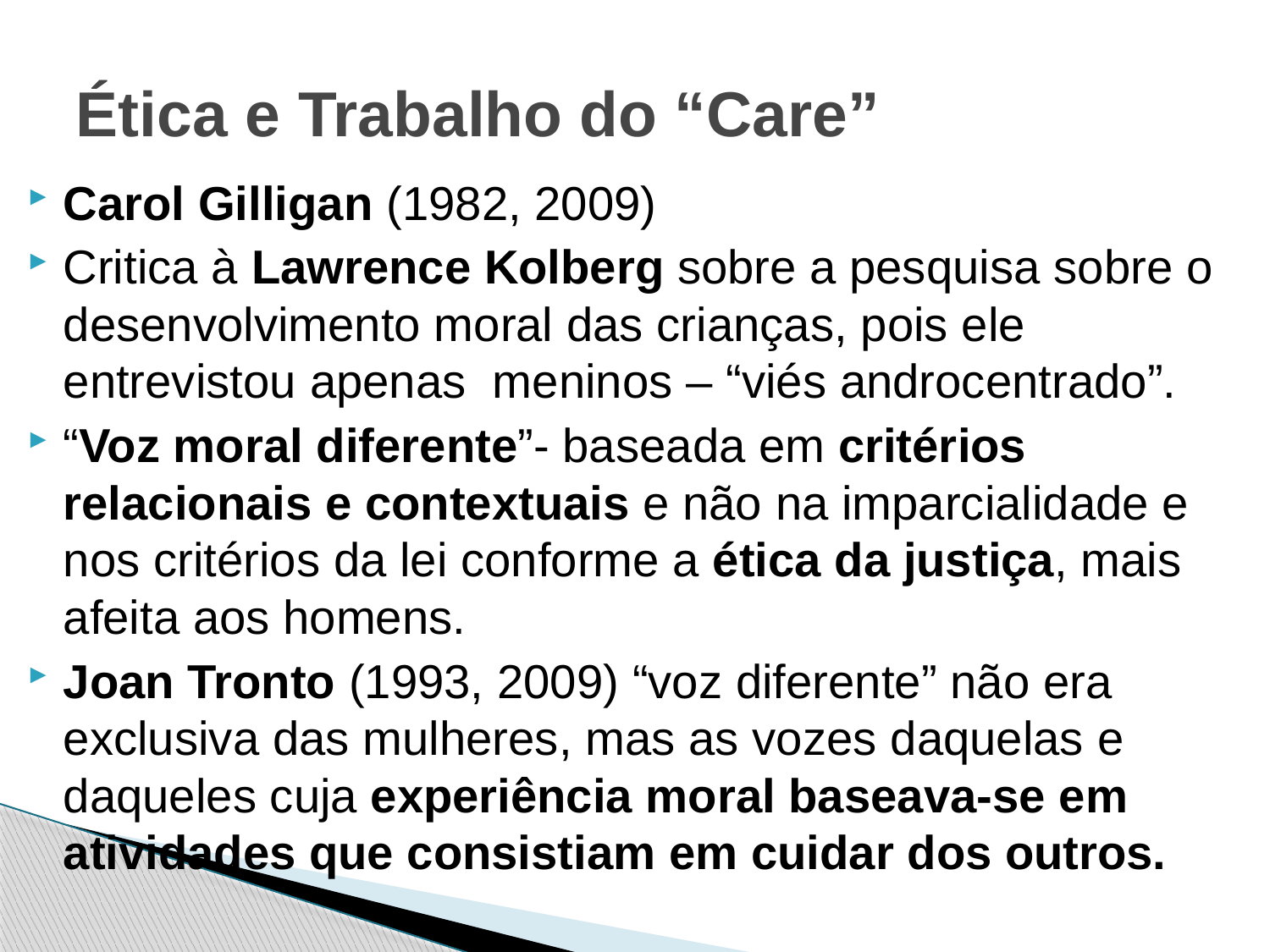

# Ética e Trabalho do “Care”
Carol Gilligan (1982, 2009)
Critica à Lawrence Kolberg sobre a pesquisa sobre o desenvolvimento moral das crianças, pois ele entrevistou apenas  meninos – “viés androcentrado”.
“Voz moral diferente”- baseada em critérios relacionais e contextuais e não na imparcialidade e nos critérios da lei conforme a ética da justiça, mais afeita aos homens.
Joan Tronto (1993, 2009) “voz diferente” não era exclusiva das mulheres, mas as vozes daquelas e daqueles cuja experiência moral baseava-se em atividades que consistiam em cuidar dos outros.